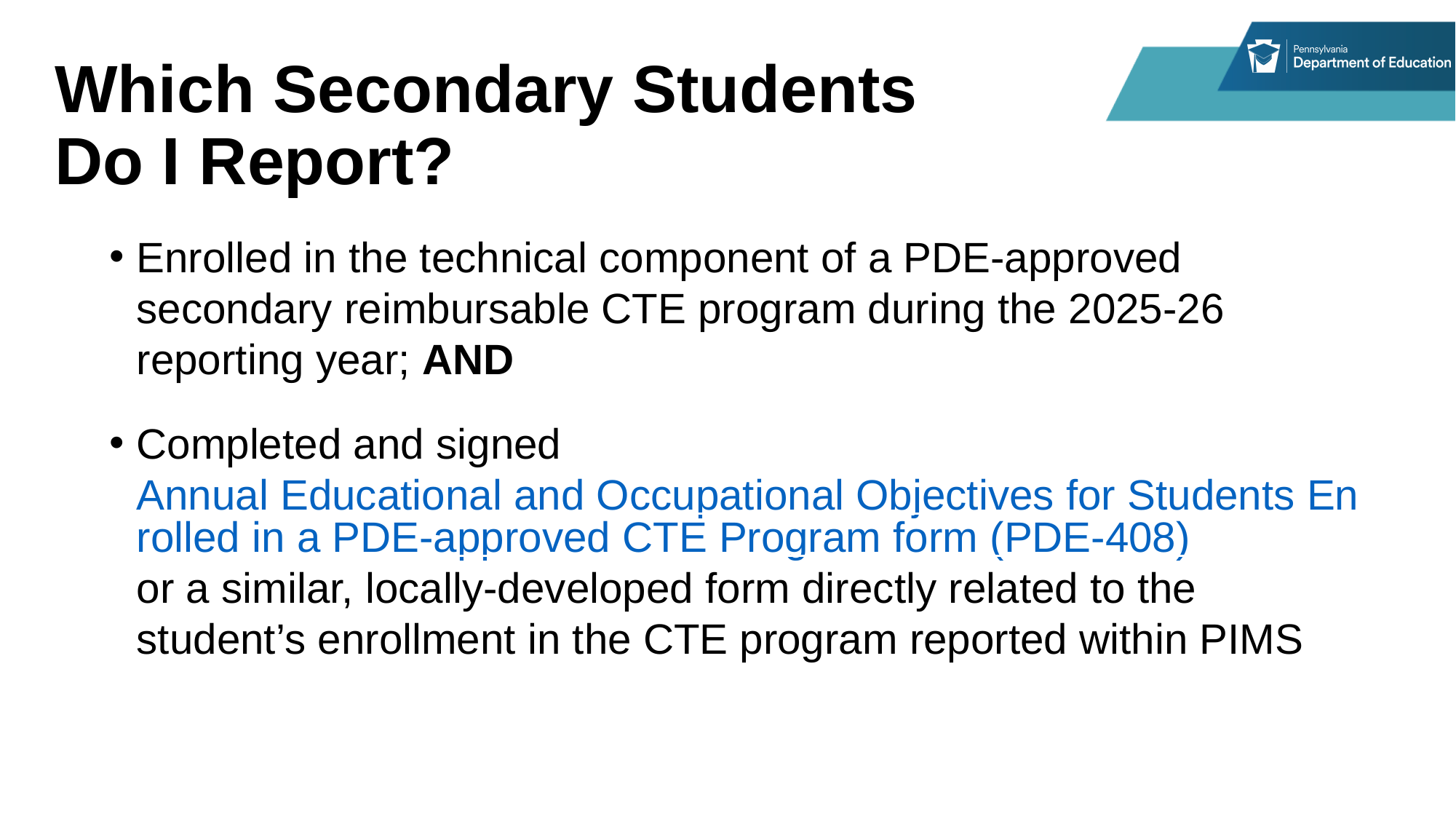

Which Secondary Students
Do I Report?

Enrolled in the technical component of a PDE-approved secondary reimbursable CTE program during the 2025-26 reporting year; AND

Completed and signed Annual Educational and Occupational Objectives for Students Enrolled in a PDE-approved CTE Program form (PDE-408) or a similar, locally-developed form directly related to the student’s enrollment in the CTE program reported within PIMS